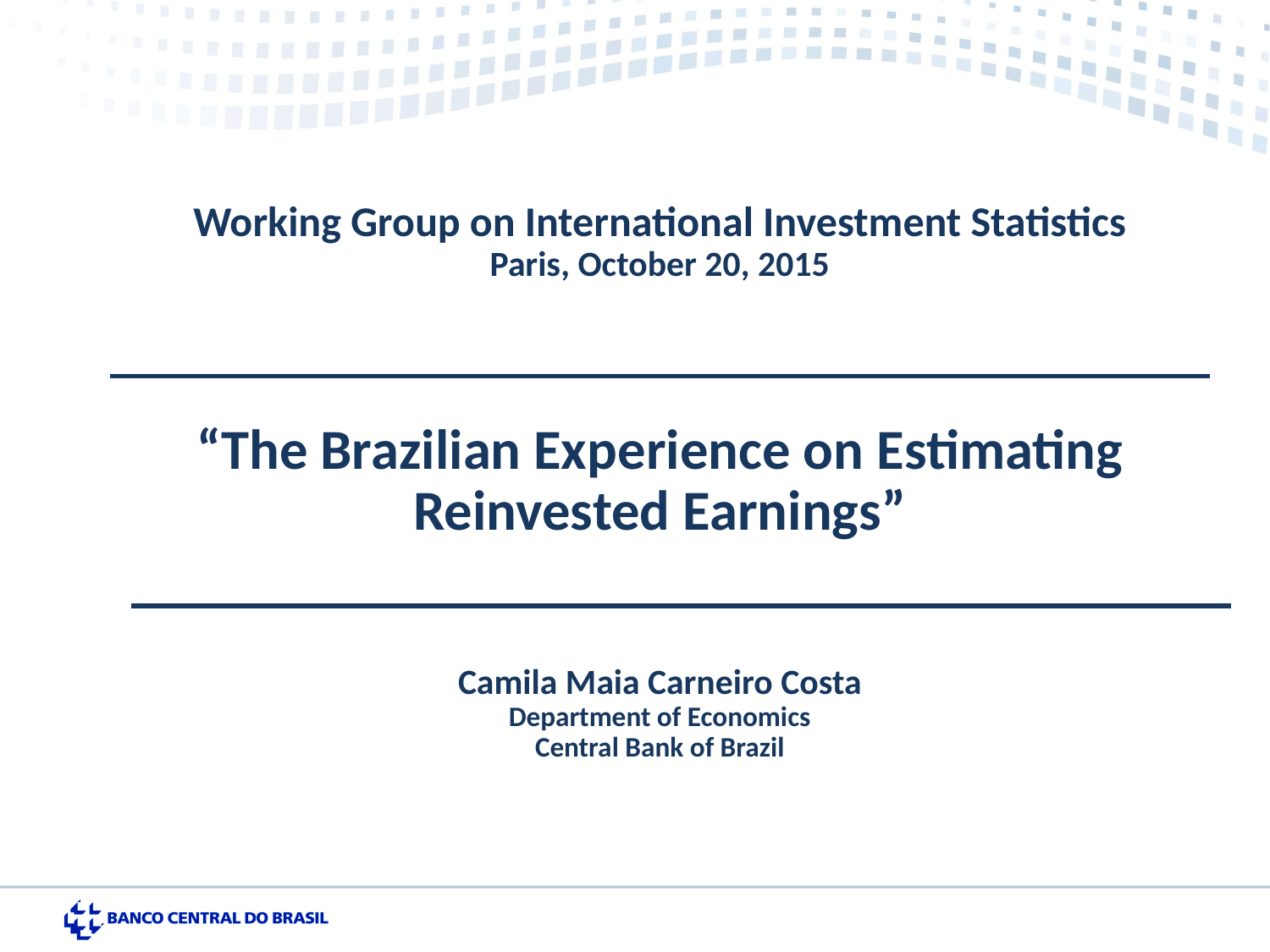

Working Group on International Investment Statistics
Paris, October 20, 2015

“The Brazilian Experience on Estimating Reinvested Earnings”

Camila Maia Carneiro Costa
Department of Economics
Central Bank of Brazil